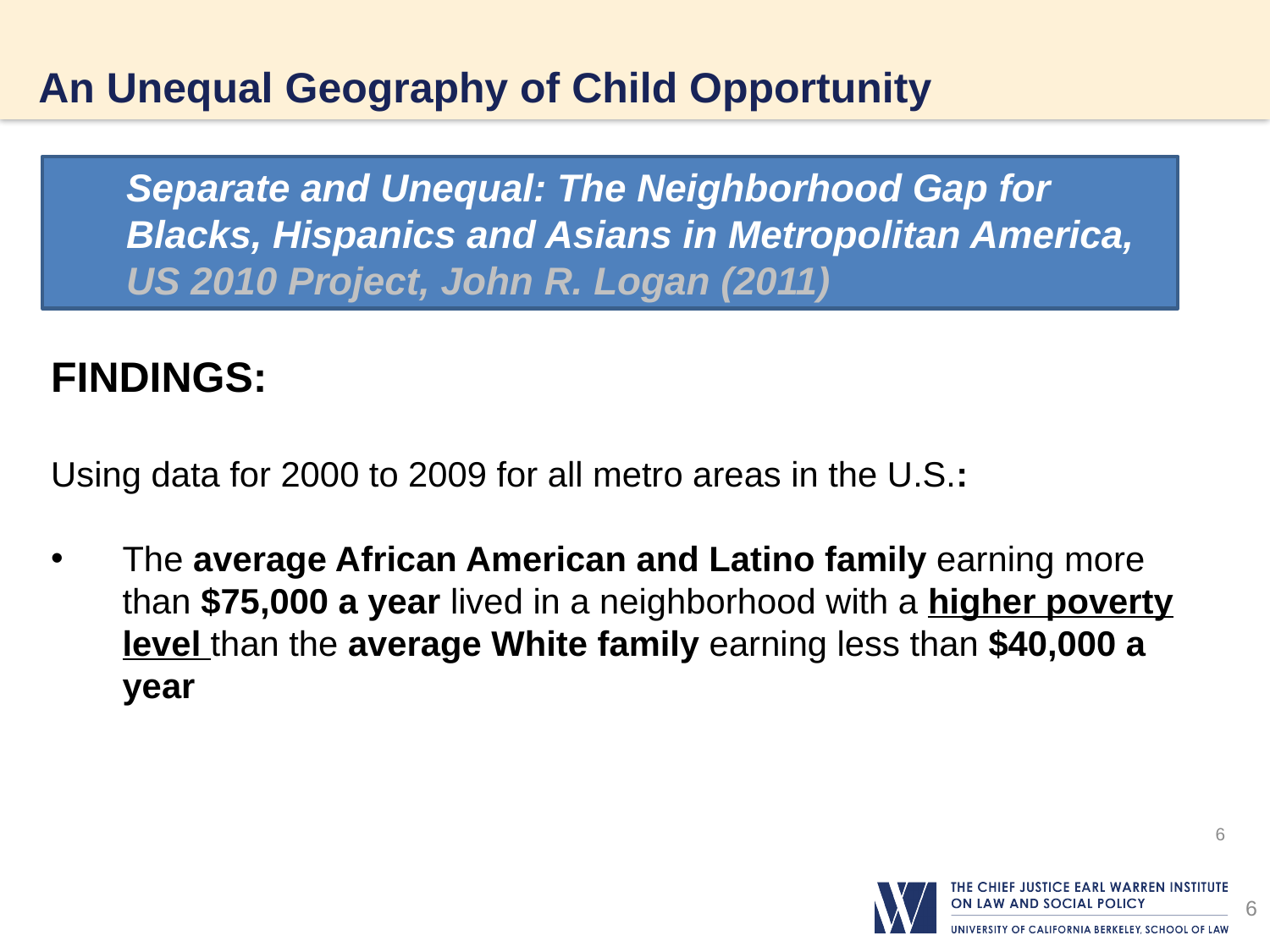

# An Unequal Geography of Child Opportunity
	Separate and Unequal: The Neighborhood Gap for Blacks, Hispanics and Asians in Metropolitan America, US 2010 Project, John R. Logan (2011)
FINDINGS:

Using data for 2000 to 2009 for all metro areas in the U.S.:

The average African American and Latino family earning more than $75,000 a year lived in a neighborhood with a higher poverty level than the average White family earning less than $40,000 a year

6